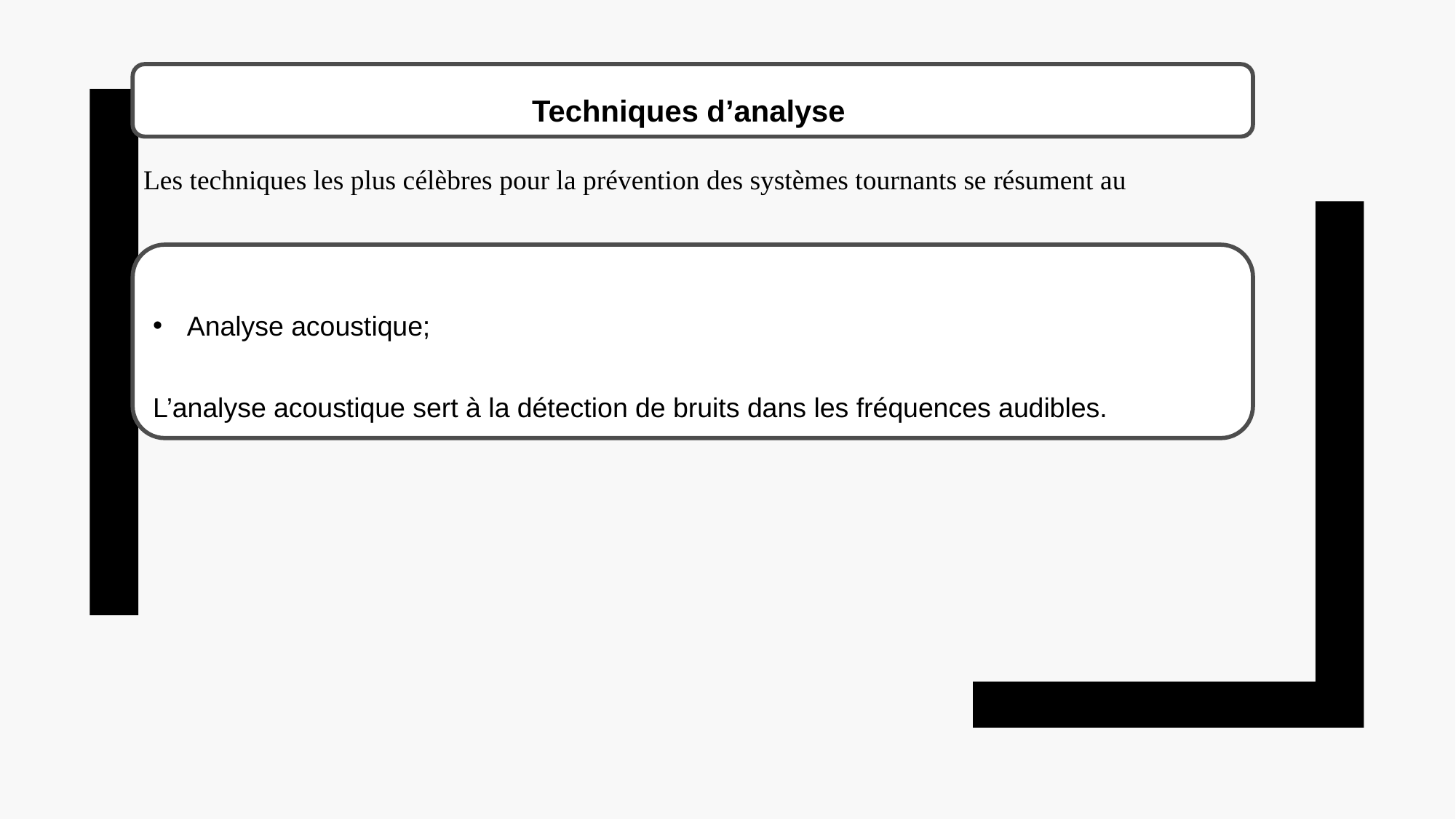

Techniques d’analyse
Les techniques les plus célèbres pour la prévention des systèmes tournants se résument au
Analyse acoustique;
L’analyse acoustique sert à la détection de bruits dans les fréquences audibles.